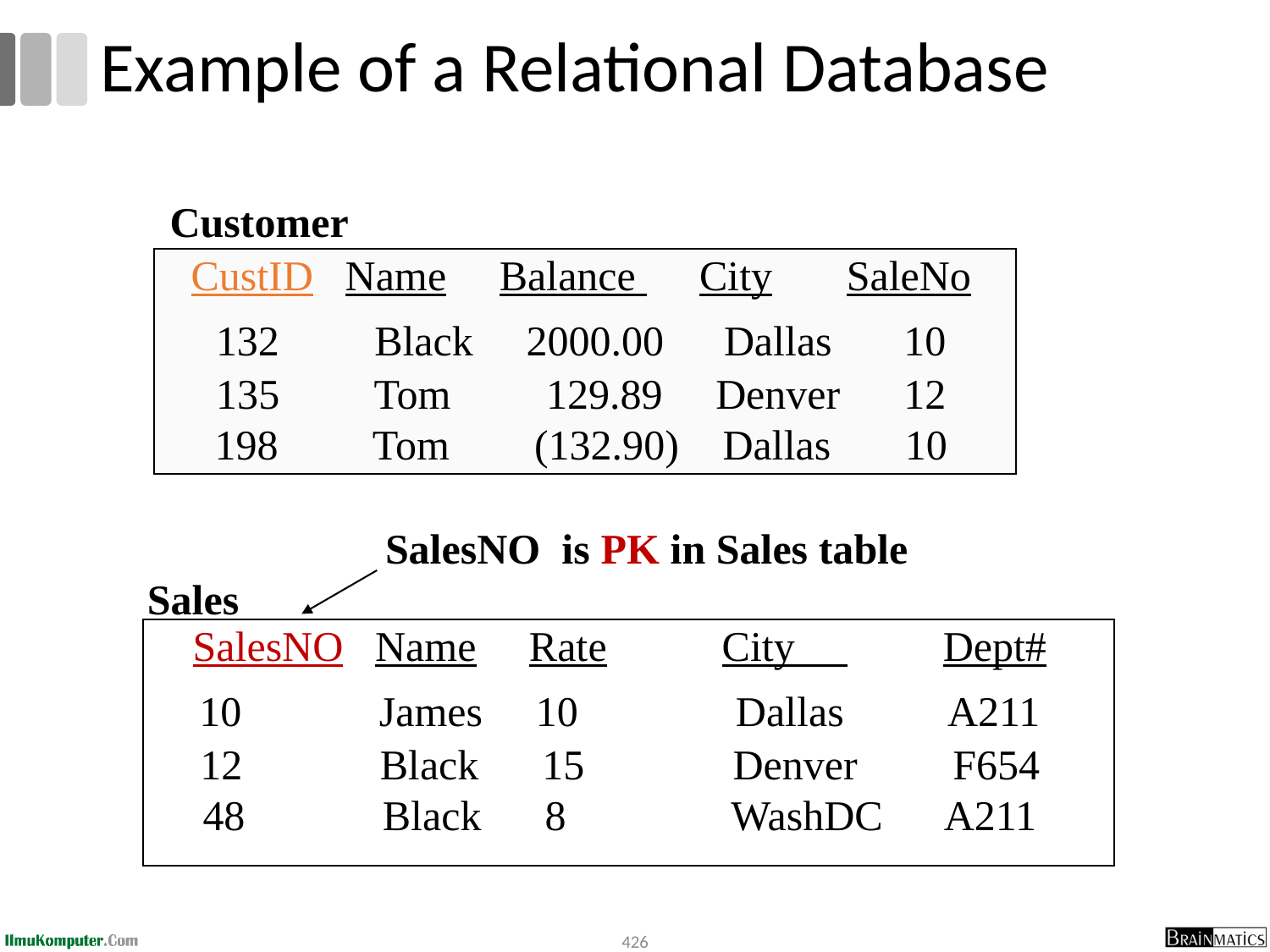

# Example of a Relational Database
Customer
CustID   Name     Balance      City       SaleNo
132	   Black     2000.00	Dallas	     10
135	   Tom         129.89     Denver      12
198	   Tom        (132.90)	Dallas       10

SalesNO  is PK in Sales table
Sales
SalesNO   Name     Rate	  City              Dept#
10	     James     10		  Dallas          A211
12	     Black      15              Denver         F654
48	     Black      8	              WashDC      A211

426